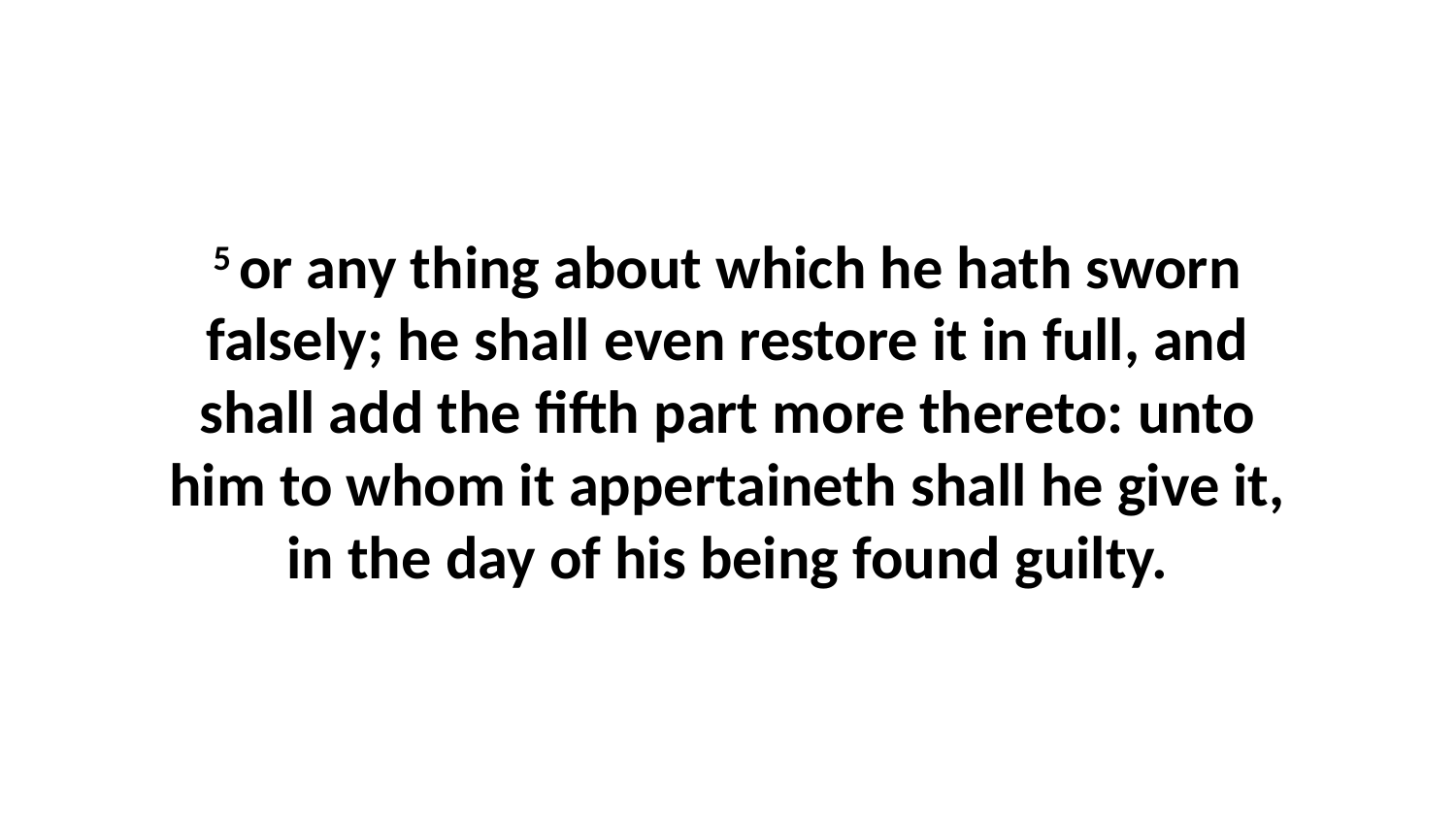

5 or any thing about which he hath sworn falsely; he shall even restore it in full, and shall add the fifth part more thereto: unto him to whom it appertaineth shall he give it, in the day of his being found guilty.